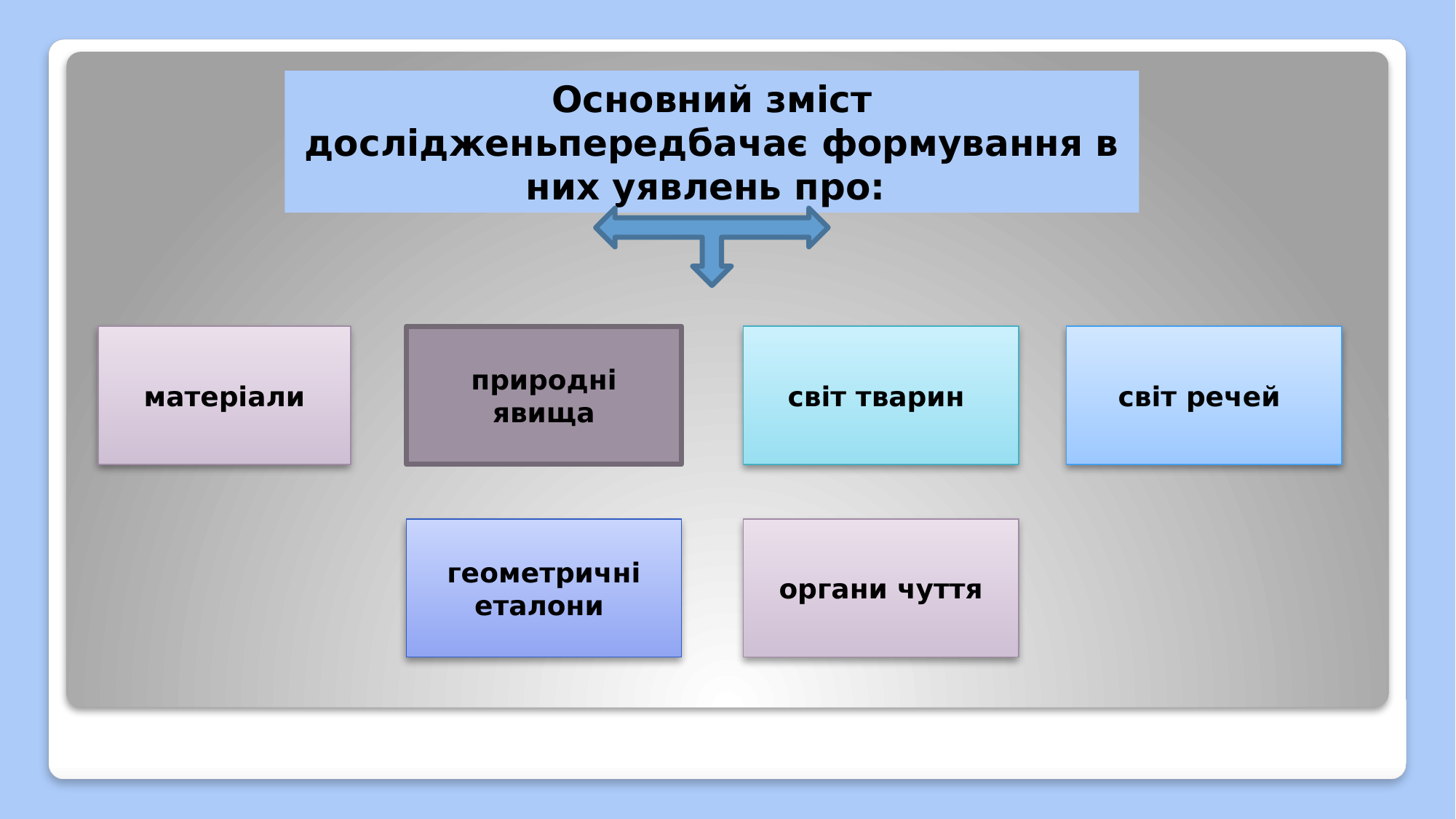

Основний зміст дослідженьпередбачає формування в них уявлень про:

світ речей
світ тварин
матеріали
природні явища
органи чуття
геометричні еталони